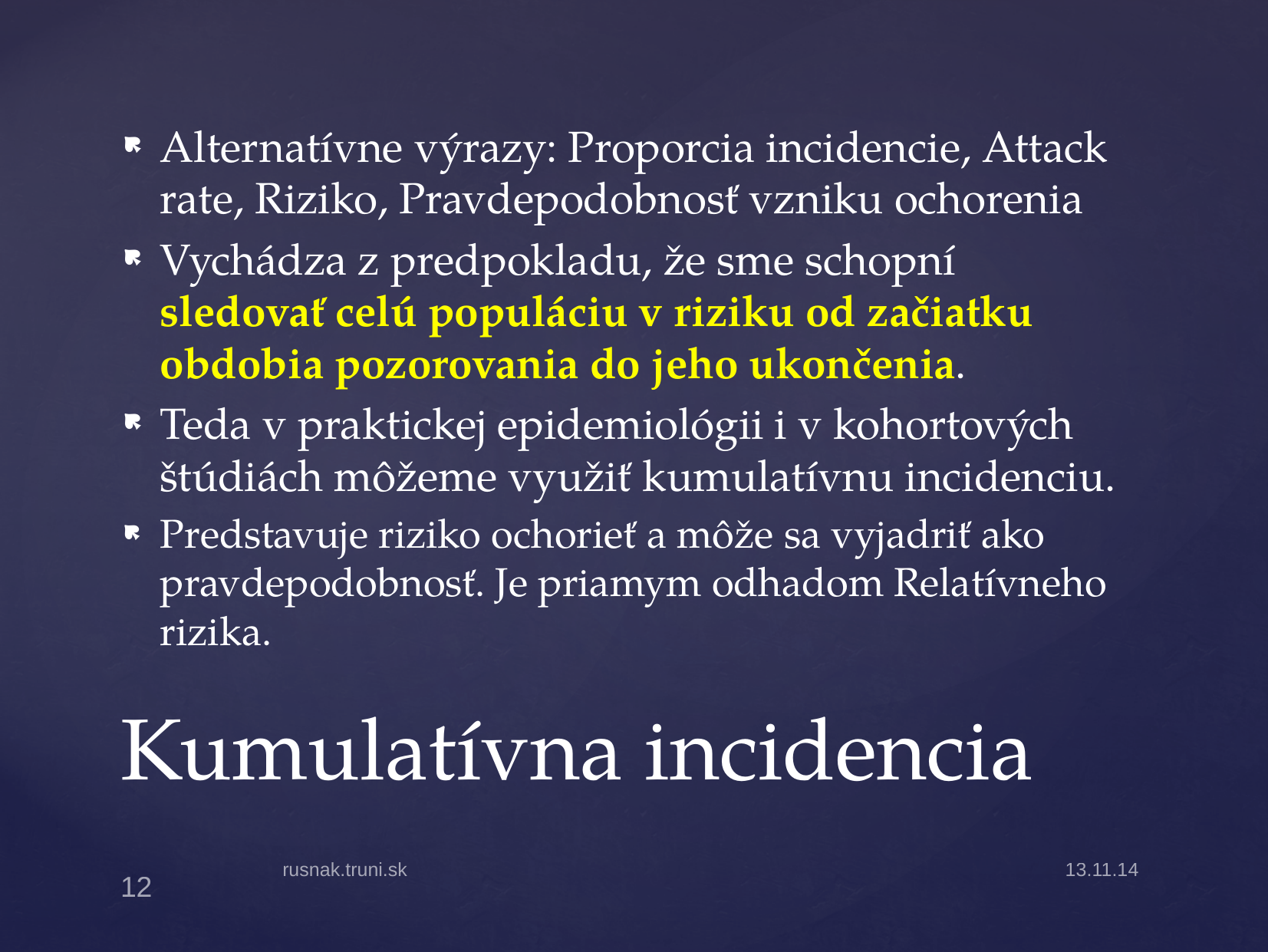

Alternatívne výrazy: Proporcia incidencie, Attack rate, Riziko, Pravdepodobnosť vzniku ochorenia
Vychádza z predpokladu, že sme schopní sledovať celú populáciu v riziku od začiatku obdobia pozorovania do jeho ukončenia.
Teda v praktickej epidemiológii i v kohortových štúdiách môžeme využiť kumulatívnu incidenciu.
Predstavuje riziko ochorieť a môže sa vyjadriť ako pravdepodobnosť. Je priamym odhadom Relatívneho rizika.
# Kumulatívna incidencia
rusnak.truni.sk
13.11.14
12